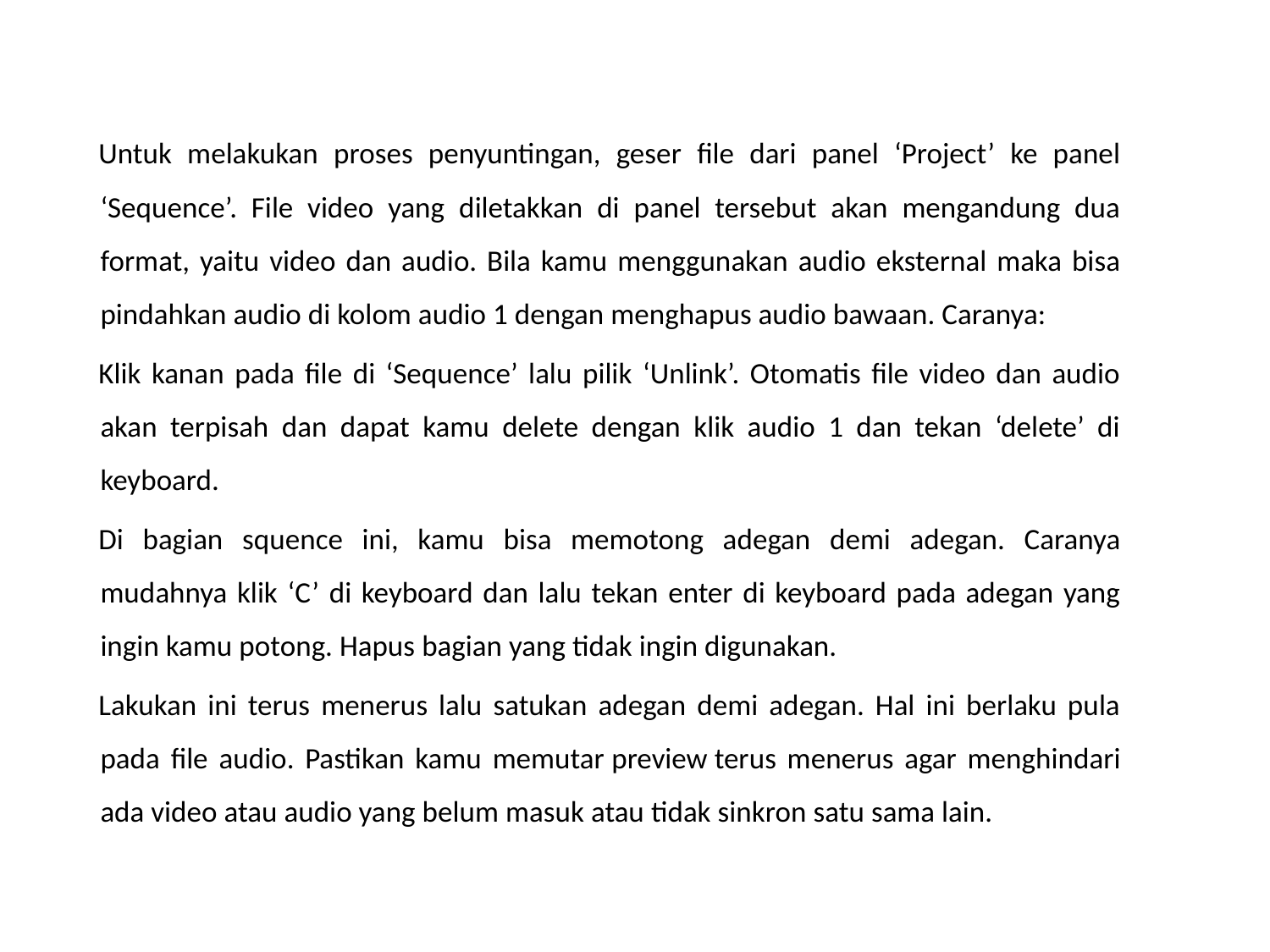

Untuk melakukan proses penyuntingan, geser file dari panel ‘Project’ ke panel ‘Sequence’. File video yang diletakkan di panel tersebut akan mengandung dua format, yaitu video dan audio. Bila kamu menggunakan audio eksternal maka bisa pindahkan audio di kolom audio 1 dengan menghapus audio bawaan. Caranya:
Klik kanan pada file di ‘Sequence’ lalu pilik ‘Unlink’. Otomatis file video dan audio akan terpisah dan dapat kamu delete dengan klik audio 1 dan tekan ‘delete’ di keyboard.
Di bagian squence ini, kamu bisa memotong adegan demi adegan. Caranya mudahnya klik ‘C’ di keyboard dan lalu tekan enter di keyboard pada adegan yang ingin kamu potong. Hapus bagian yang tidak ingin digunakan.
Lakukan ini terus menerus lalu satukan adegan demi adegan. Hal ini berlaku pula pada file audio. Pastikan kamu memutar preview terus menerus agar menghindari ada video atau audio yang belum masuk atau tidak sinkron satu sama lain.